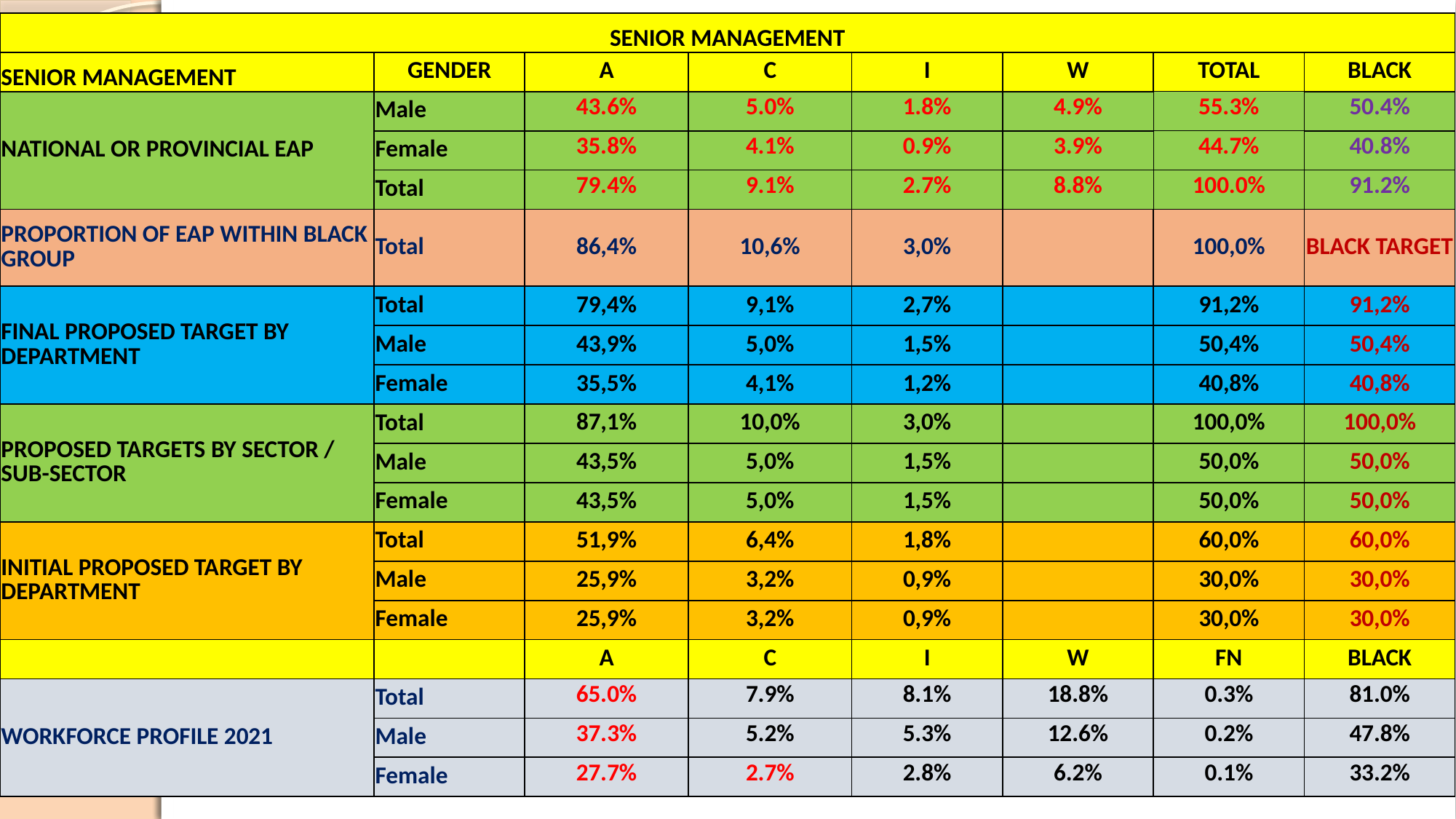

| SENIOR MANAGEMENT |  |  |  |  |  |  |  |
| --- | --- | --- | --- | --- | --- | --- | --- |
| SENIOR MANAGEMENT | GENDER | A | C | I | W | TOTAL | BLACK |
| NATIONAL OR PROVINCIAL EAP | Male | 43.6% | 5.0% | 1.8% | 4.9% | 55.3% | 50.4% |
|  | Female | 35.8% | 4.1% | 0.9% | 3.9% | 44.7% | 40.8% |
|  | Total | 79.4% | 9.1% | 2.7% | 8.8% | 100.0% | 91.2% |
| PROPORTION OF EAP WITHIN BLACK GROUP | Total | 86,4% | 10,6% | 3,0% |  | 100,0% | BLACK TARGET |
| FINAL PROPOSED TARGET BY DEPARTMENT | Total | 79,4% | 9,1% | 2,7% |  | 91,2% | 91,2% |
|  | Male | 43,9% | 5,0% | 1,5% |  | 50,4% | 50,4% |
|  | Female | 35,5% | 4,1% | 1,2% |  | 40,8% | 40,8% |
| PROPOSED TARGETS BY SECTOR / SUB-SECTOR | Total | 87,1% | 10,0% | 3,0% |  | 100,0% | 100,0% |
|  | Male | 43,5% | 5,0% | 1,5% |  | 50,0% | 50,0% |
|  | Female | 43,5% | 5,0% | 1,5% |  | 50,0% | 50,0% |
| INITIAL PROPOSED TARGET BY DEPARTMENT | Total | 51,9% | 6,4% | 1,8% |  | 60,0% | 60,0% |
|  | Male | 25,9% | 3,2% | 0,9% |  | 30,0% | 30,0% |
|  | Female | 25,9% | 3,2% | 0,9% |  | 30,0% | 30,0% |
|  |  | A | C | I | W | FN | BLACK |
| WORKFORCE PROFILE 2021 | Total | 65.0% | 7.9% | 8.1% | 18.8% | 0.3% | 81.0% |
|  | Male | 37.3% | 5.2% | 5.3% | 12.6% | 0.2% | 47.8% |
|  | Female | 27.7% | 2.7% | 2.8% | 6.2% | 0.1% | 33.2% |